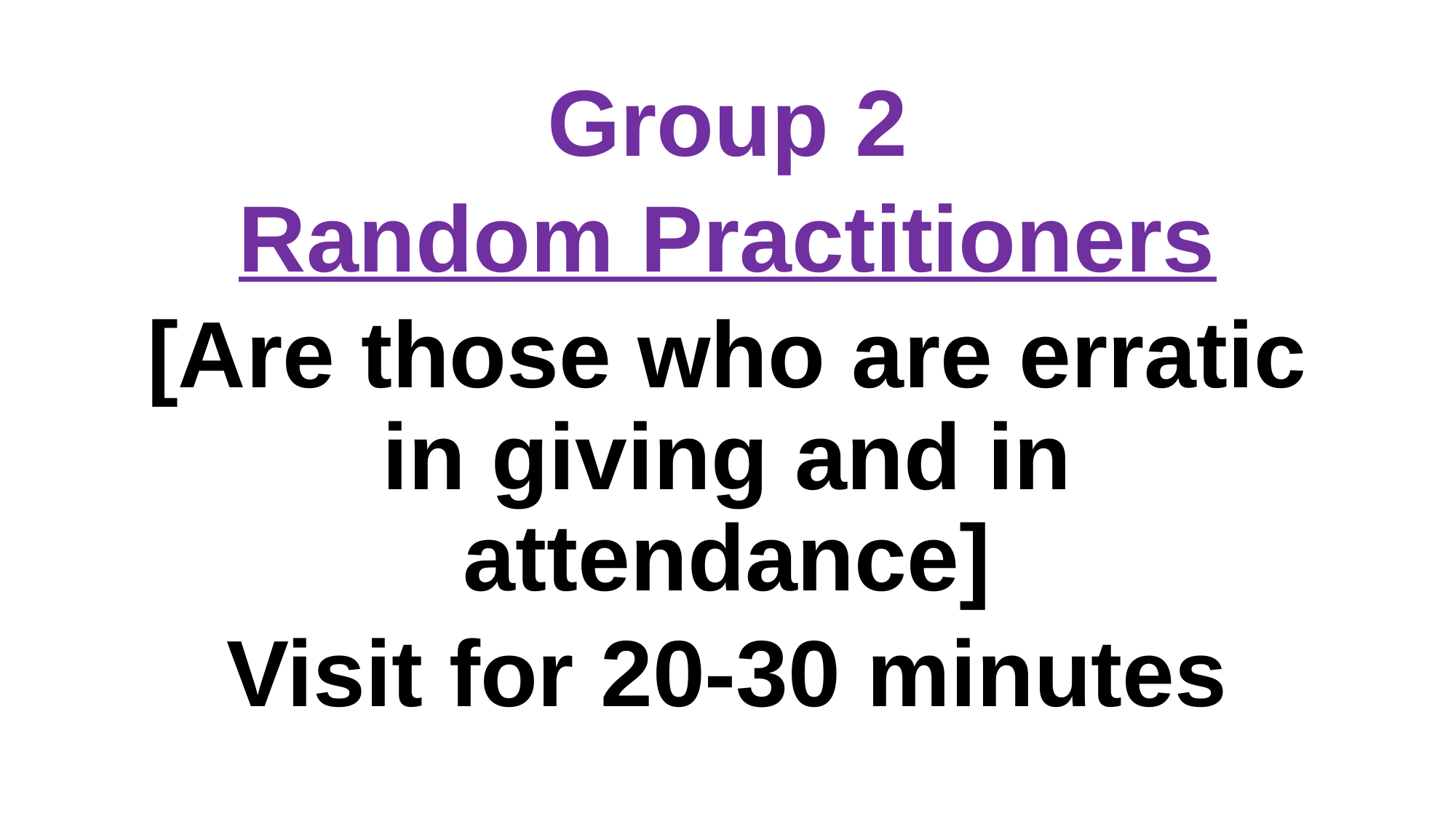

Group 2
Random Practitioners
[Are those who are erratic in giving and in attendance]
Visit for 20-30 minutes